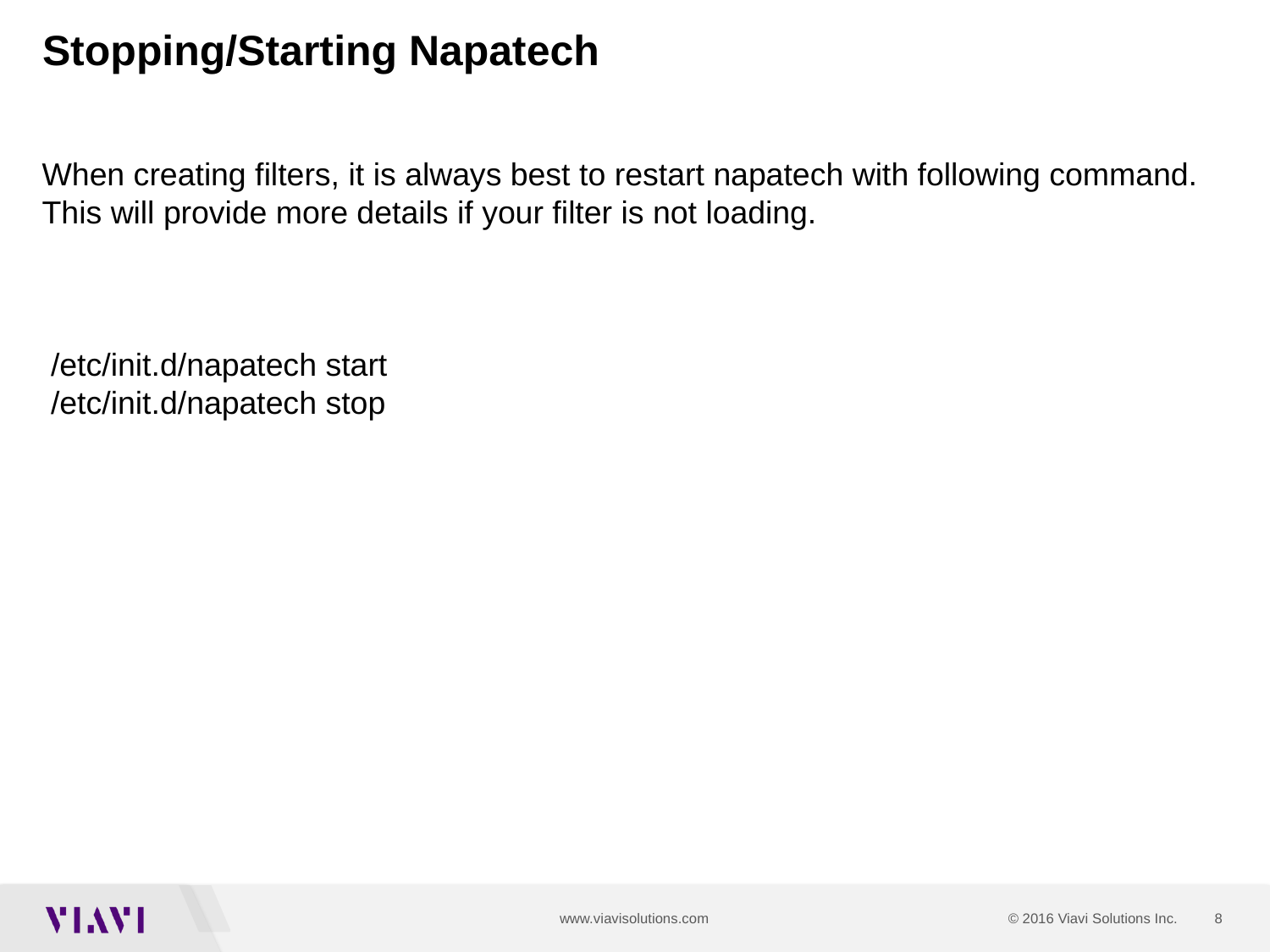

# Stopping/Starting Napatech
When creating filters, it is always best to restart napatech with following command.
This will provide more details if your filter is not loading.

 /etc/init.d/napatech start
 /etc/init.d/napatech stop